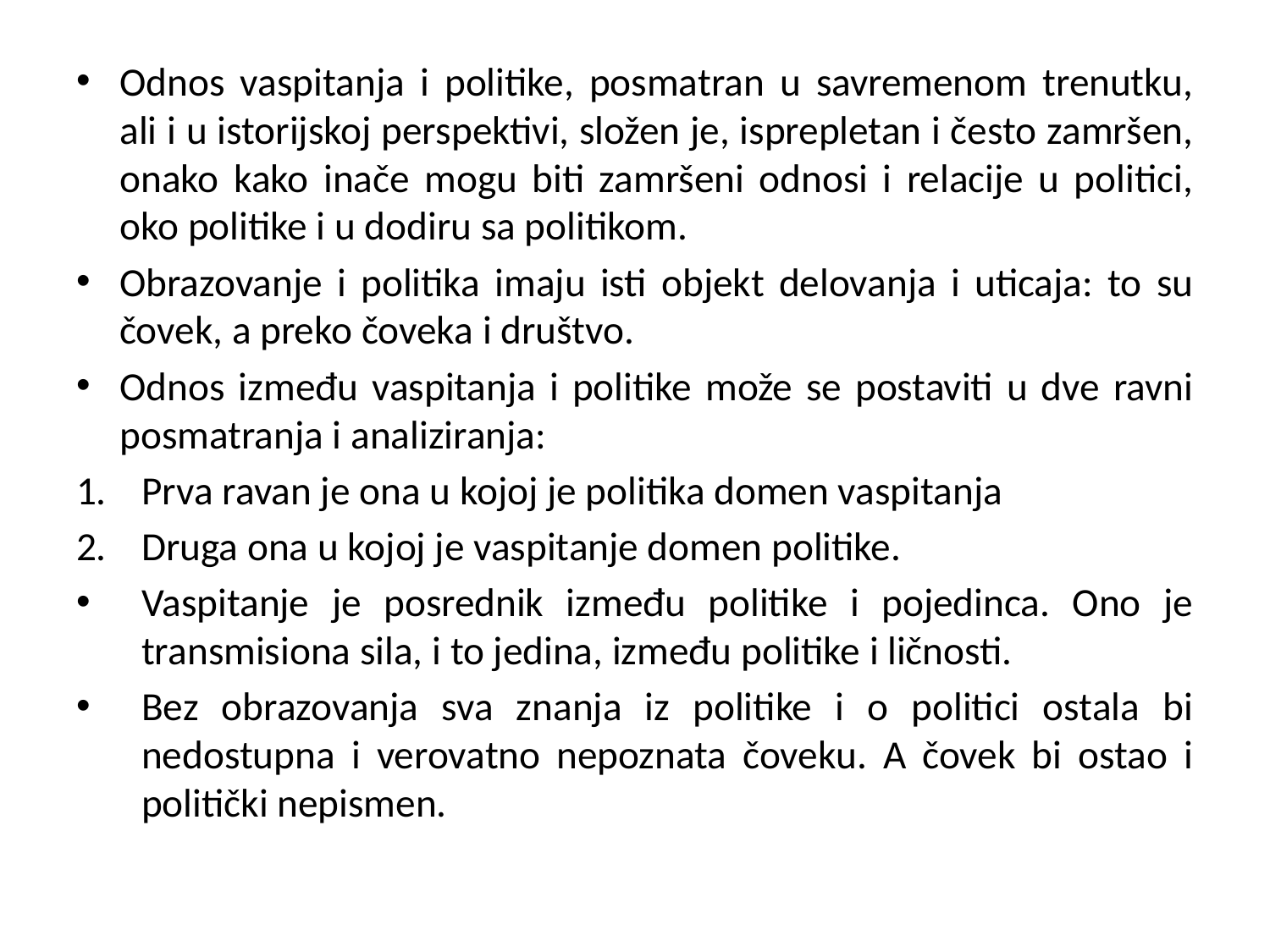

#
Odnos vaspitanja i politike, posmatran u savremenom trenutku, ali i u istorijskoj perspektivi, složen je, isprepletan i često zamršen, onako kako inače mogu biti zamršeni odnosi i relacije u politici, oko politike i u dodiru sa politikom.
Obrazovanje i politika imaju isti objekt delovanja i uticaja: to su čovek, a preko čoveka i društvo.
Odnos između vaspitanja i politike može se postaviti u dve ravni posmatranja i analiziranja:
Prva ravan je ona u kojoj je politika domen vaspitanja
Druga ona u kojoj je vaspitanje domen politike.
Vaspitanje je posrednik između politike i pojedinca. Ono je transmisiona sila, i to jedina, između politike i ličnosti.
Bez obrazovanja sva znanja iz politike i o politici ostala bi nedostupna i verovatno nepoznata čoveku. A čovek bi ostao i politički nepismen.